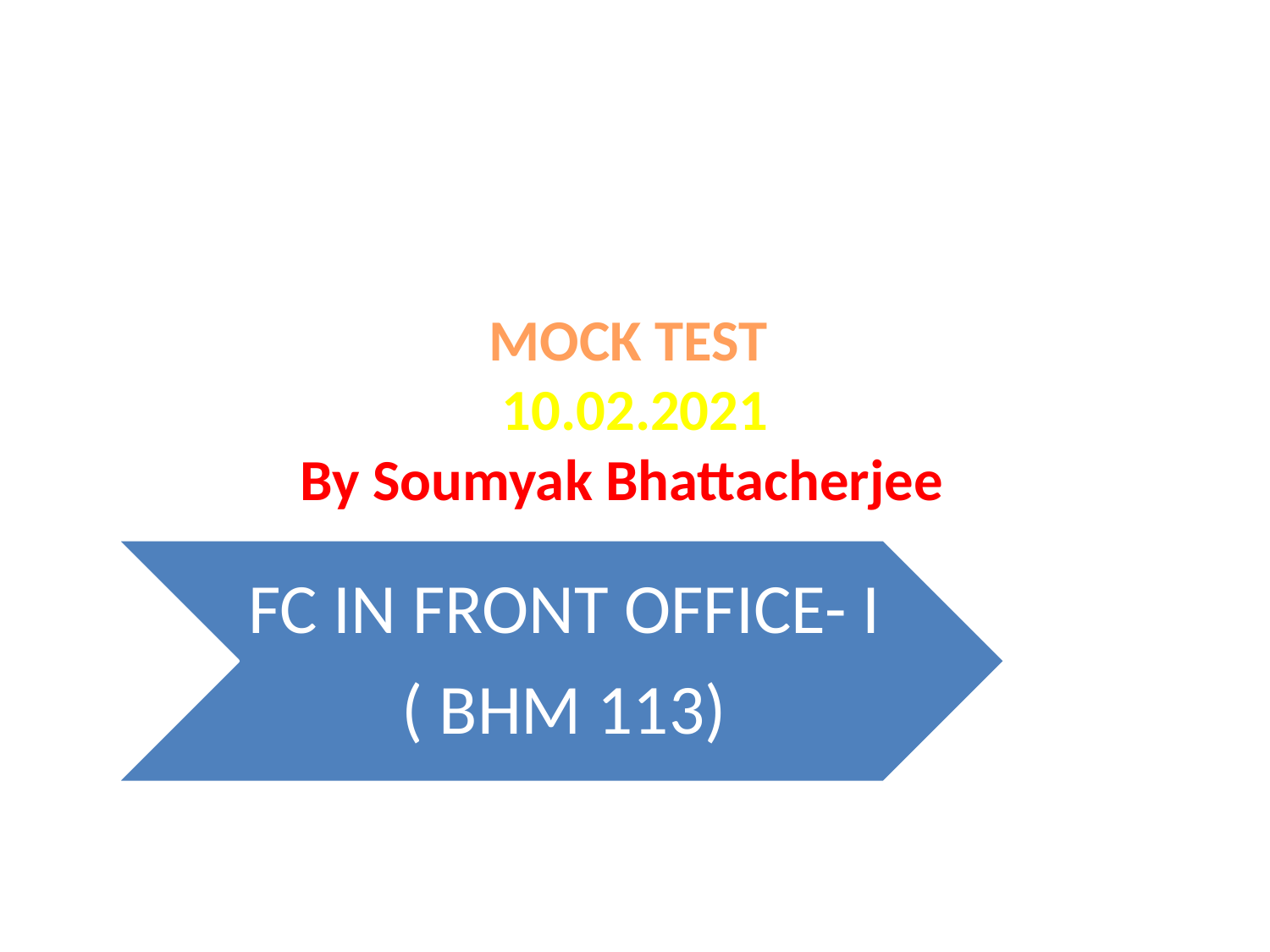

# MOCK TEST 10.02.2021 By Soumyak Bhattacherjee
FC IN FRONT OFFICE- I
( BHM 113)